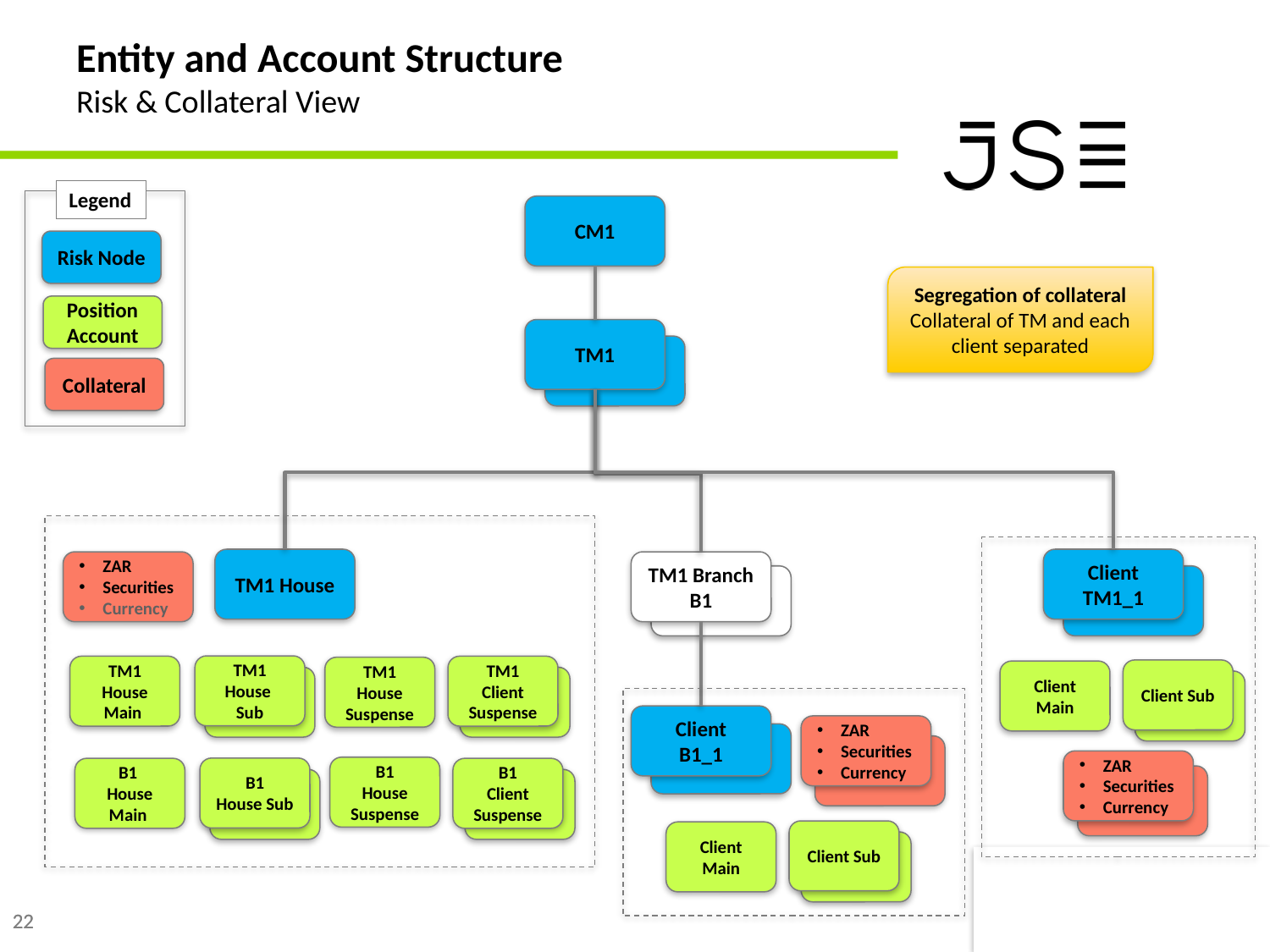

# Entity and Account Structure Risk & Collateral View
Legend

CM1
Risk Node
Segregation of collateral
Collateral of TM and each client separated
Position Account
TM1

Collateral

TM1 House
Client TM1_1
ZAR
Securities
Currency
TM1 Branch B1

TM1 House  Sub
TM1 House Main
TM1 Client Suspense
TM1 House Suspense
Client Sub
Client Main

Client
B1_1
ZAR
Securities
Currency

ZAR
Securities
Currency
B1
House Suspense
B1
House Sub
B1
House Main
B1
Client Suspense

Client Sub
Client Main